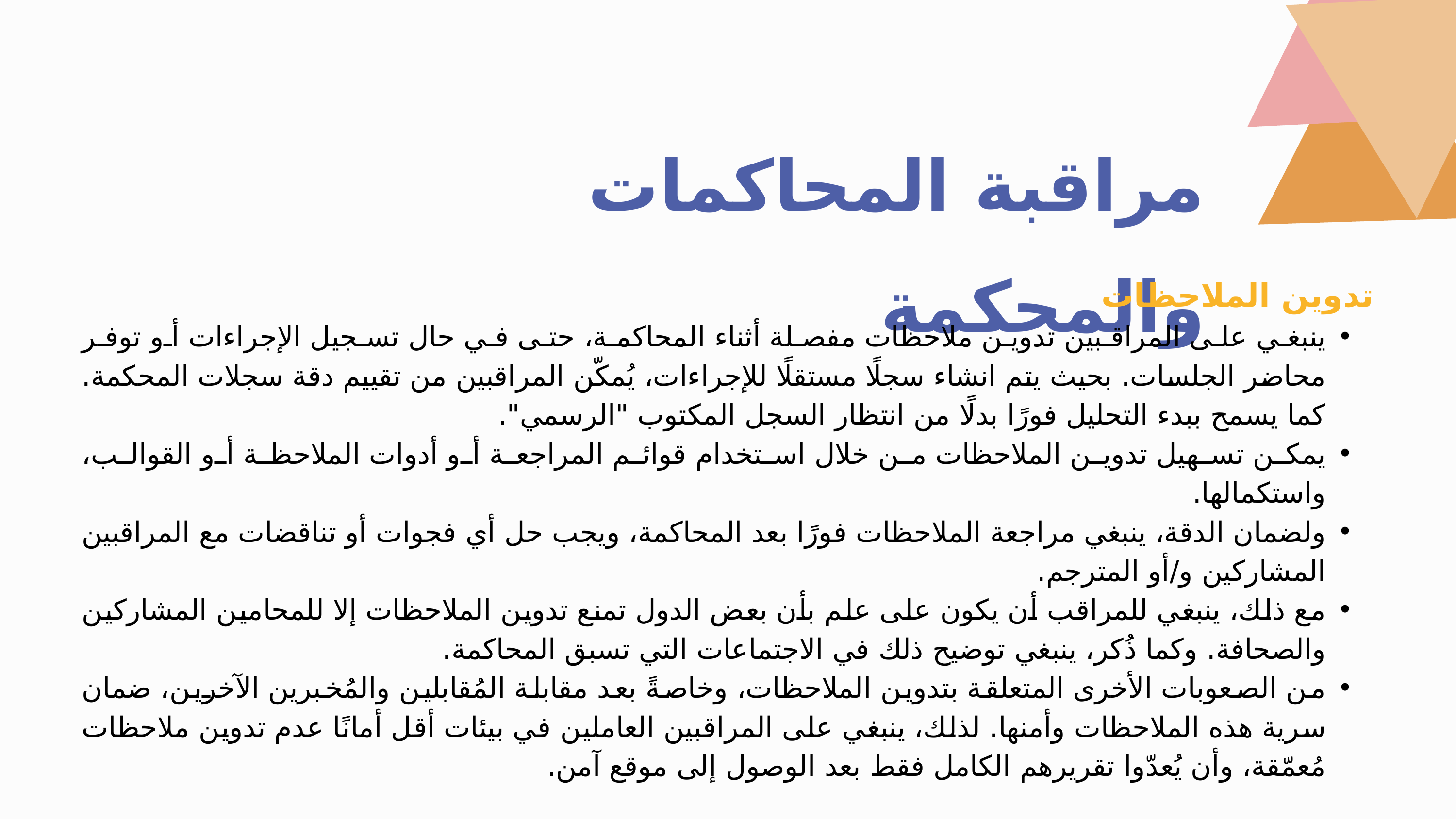

مراقبة المحاكمات والمحكمة

تدوين الملاحظات
ينبغي على المراقبين تدوين ملاحظات مفصلة أثناء المحاكمة، حتى في حال تسجيل الإجراءات أو توفر محاضر الجلسات. بحيث يتم انشاء سجلًا مستقلًا للإجراءات، يُمكّن المراقبين من تقييم دقة سجلات المحكمة. كما يسمح ببدء التحليل فورًا بدلًا من انتظار السجل المكتوب "الرسمي".
يمكن تسهيل تدوين الملاحظات من خلال استخدام قوائم المراجعة أو أدوات الملاحظة أو القوالب، واستكمالها.
ولضمان الدقة، ينبغي مراجعة الملاحظات فورًا بعد المحاكمة، ويجب حل أي فجوات أو تناقضات مع المراقبين المشاركين و/أو المترجم.
مع ذلك، ينبغي للمراقب أن يكون على علم بأن بعض الدول تمنع تدوين الملاحظات إلا للمحامين المشاركين والصحافة. ​​وكما ذُكر، ينبغي توضيح ذلك في الاجتماعات التي تسبق المحاكمة.
من الصعوبات الأخرى المتعلقة بتدوين الملاحظات، وخاصةً بعد مقابلة المُقابلين والمُخبرين الآخرين، ضمان سرية هذه الملاحظات وأمنها. لذلك، ينبغي على المراقبين العاملين في بيئات أقل أمانًا عدم تدوين ملاحظات مُعمّقة، وأن يُعدّوا تقريرهم الكامل فقط بعد الوصول إلى موقع آمن.